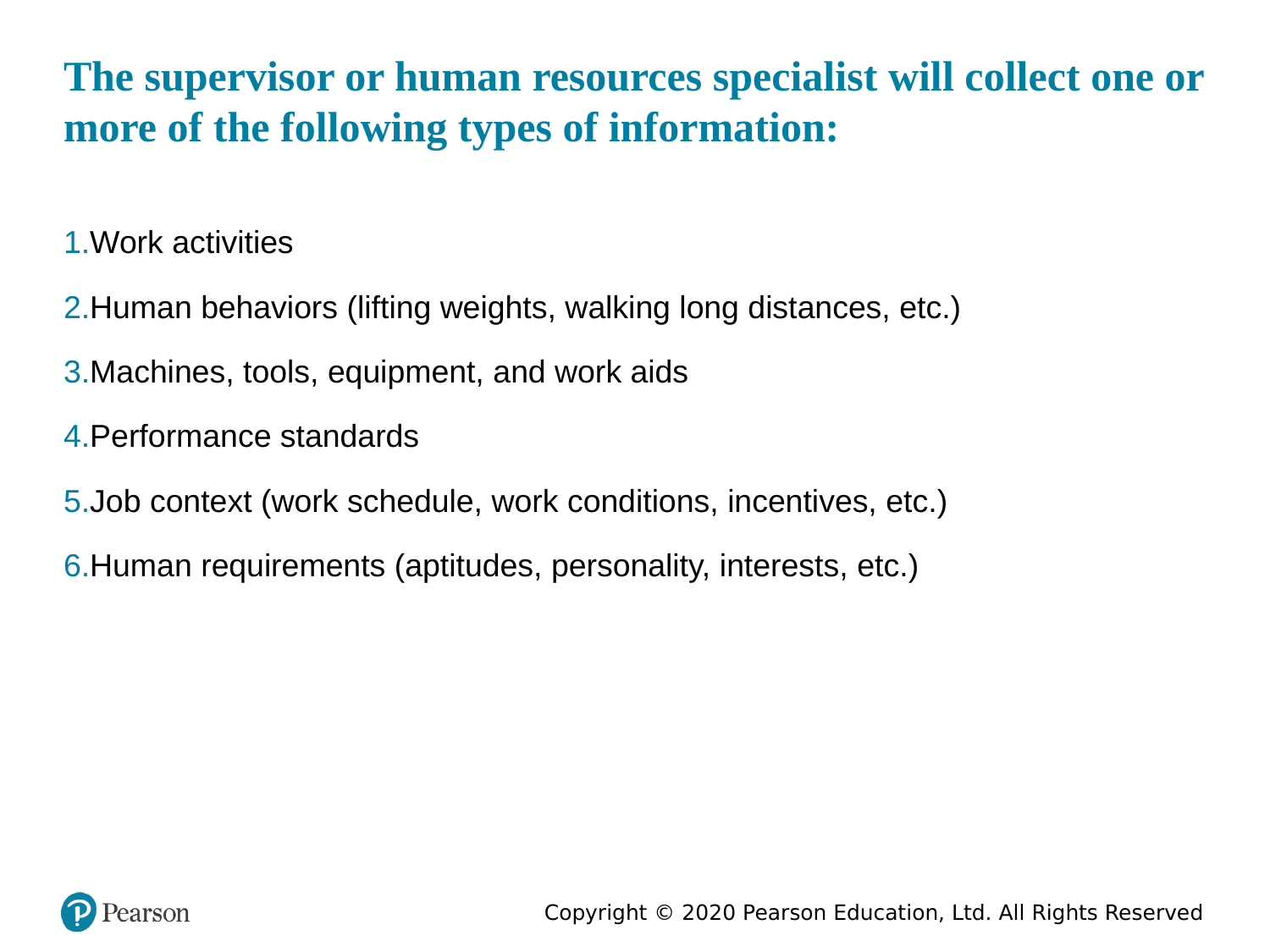

# The supervisor or human resources specialist will collect one or more of the following types of information:
Work activities
Human behaviors (lifting weights, walking long distances, etc.)
Machines, tools, equipment, and work aids
Performance standards
Job context (work schedule, work conditions, incentives, etc.)
Human requirements (aptitudes, personality, interests, etc.)